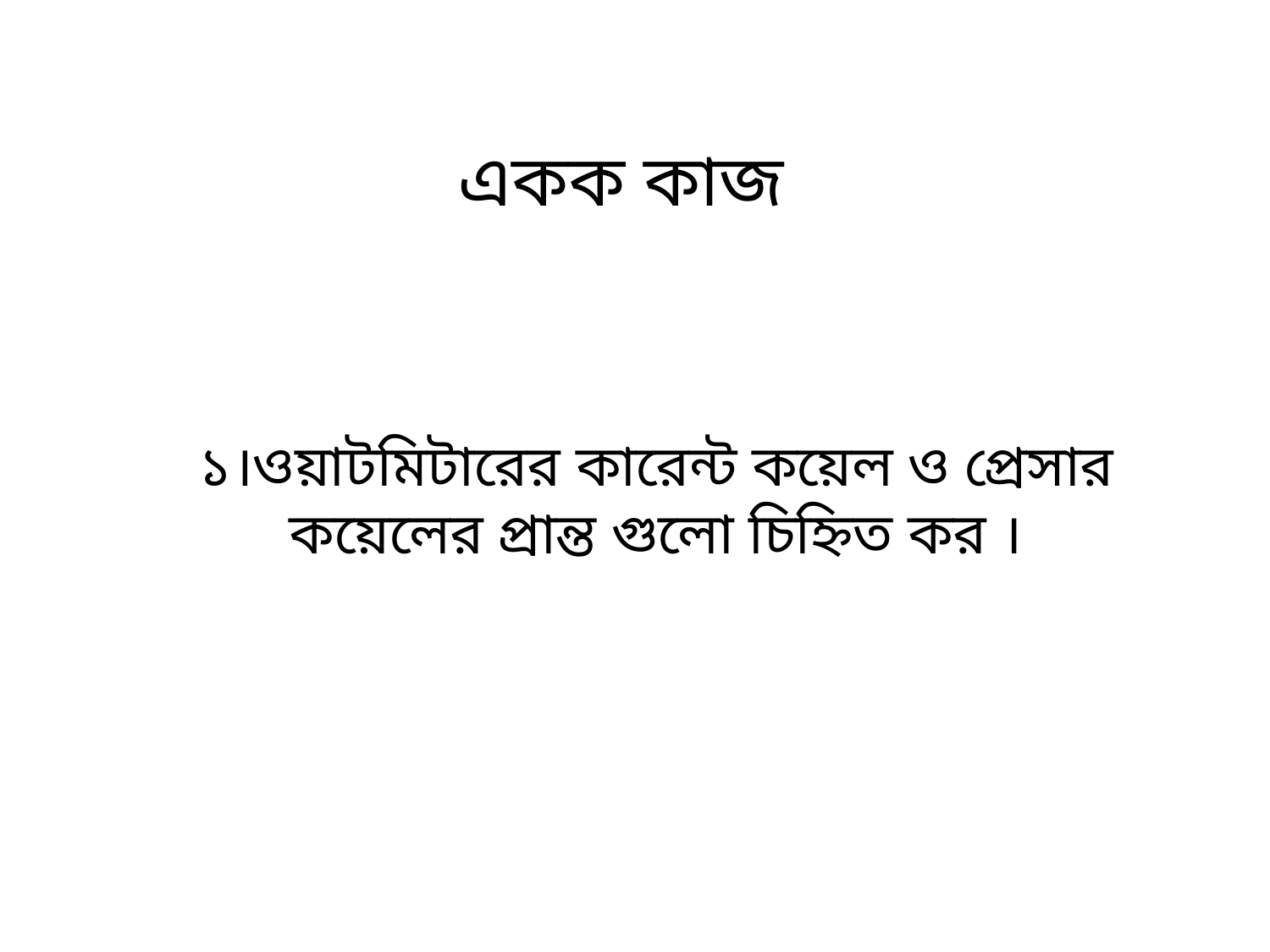

# একক কাজ
১।ওয়াটমিটারের কারেন্ট কয়েল ও প্রেসার কয়েলের প্রান্ত গুলো চিহ্নিত কর ।